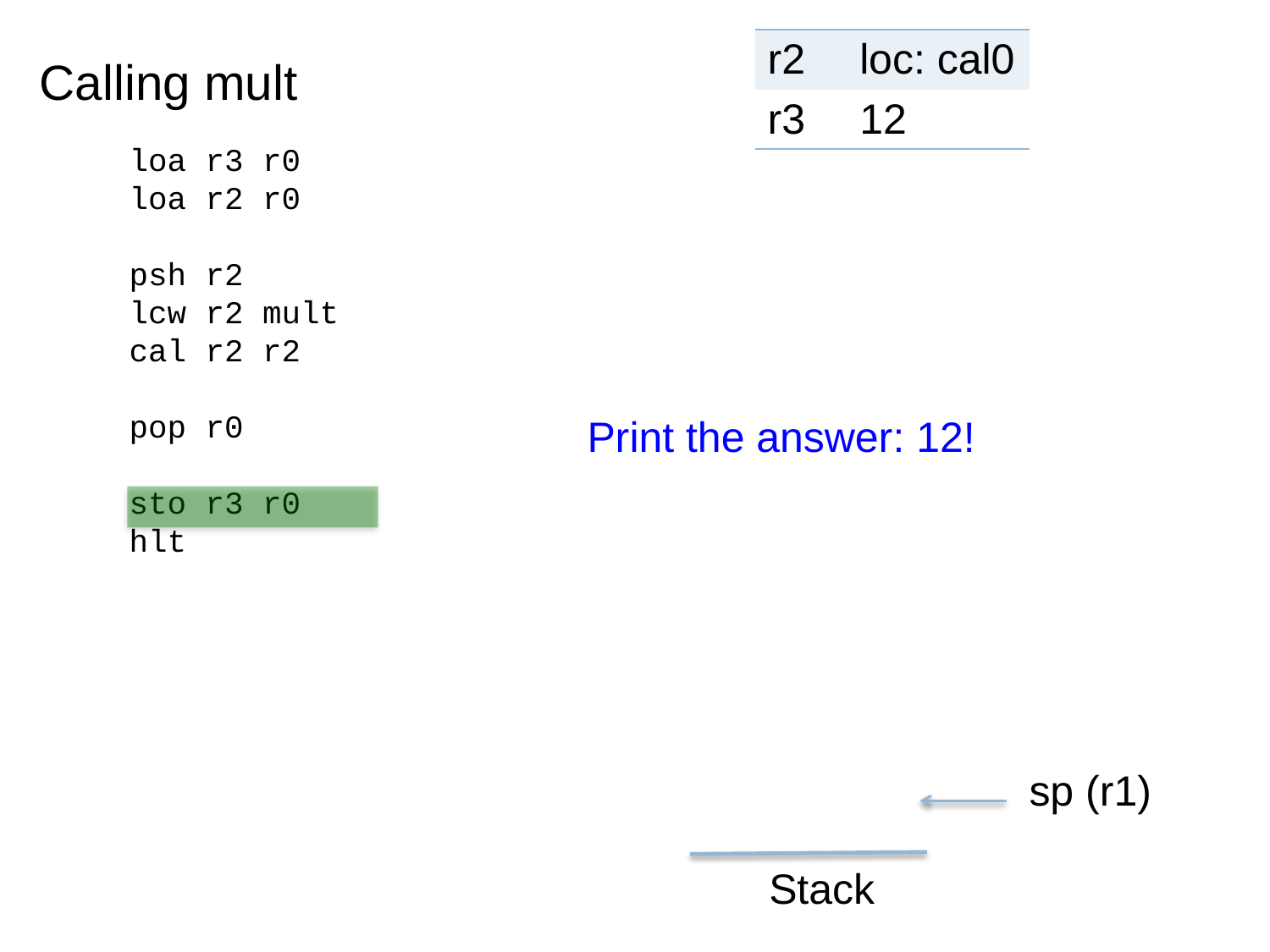

| r2 | loc: cal0 |
| --- | --- |
| r3 | 12 |
Calling mult
     loa r3 r0
     loa r2 r0

     psh r2
     lcw r2 mult
     cal r2 r2

     pop r0

     sto r3 r0
     hlt
Print the answer: 12!

sp (r1)
Stack